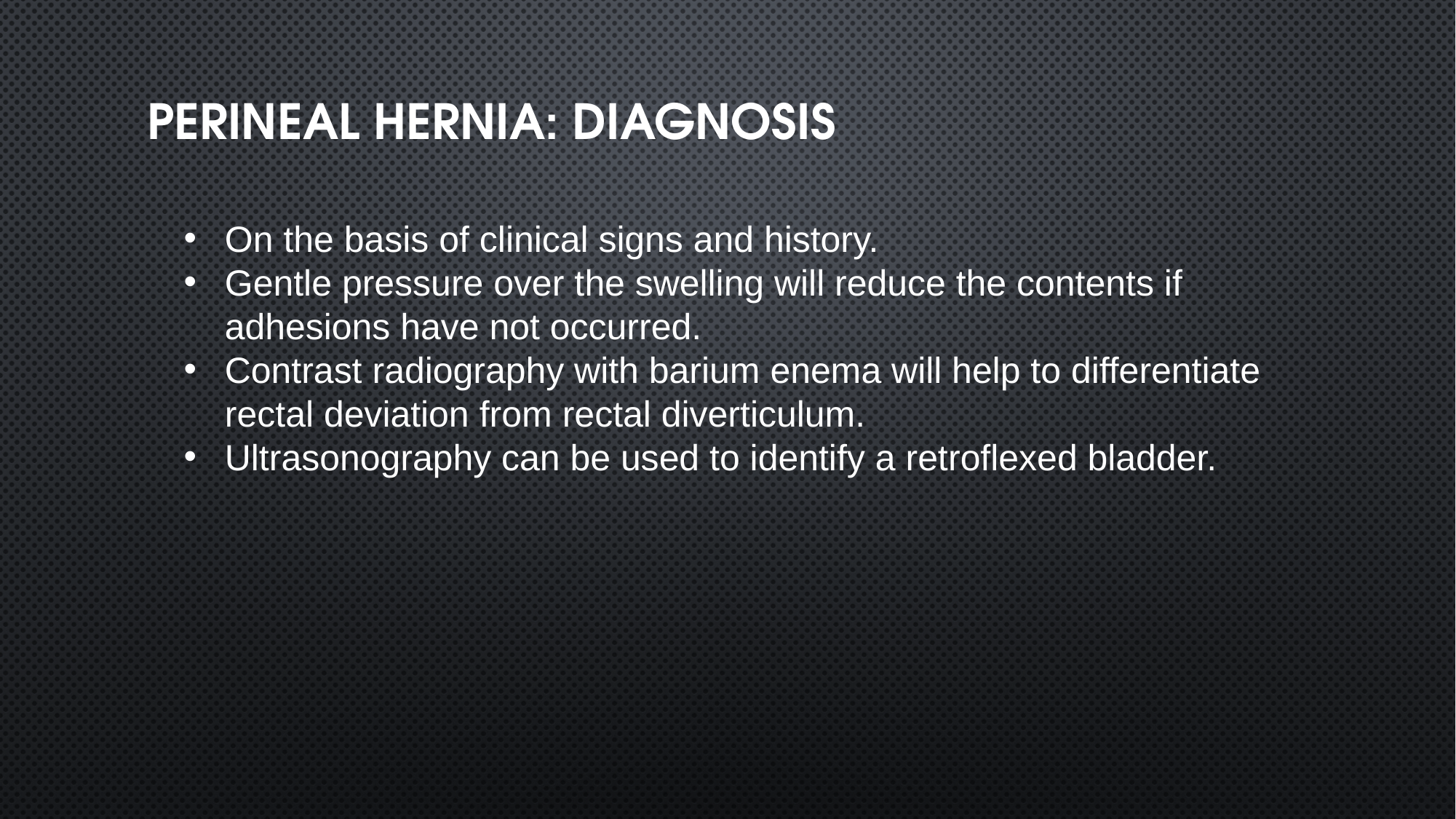

# perineal hernia: diagnosis
On the basis of clinical signs and history.
Gentle pressure over the swelling will reduce the contents if adhesions have not occurred.
Contrast radiography with barium enema will help to differentiate rectal deviation from rectal diverticulum.
Ultrasonography can be used to identify a retroflexed bladder.